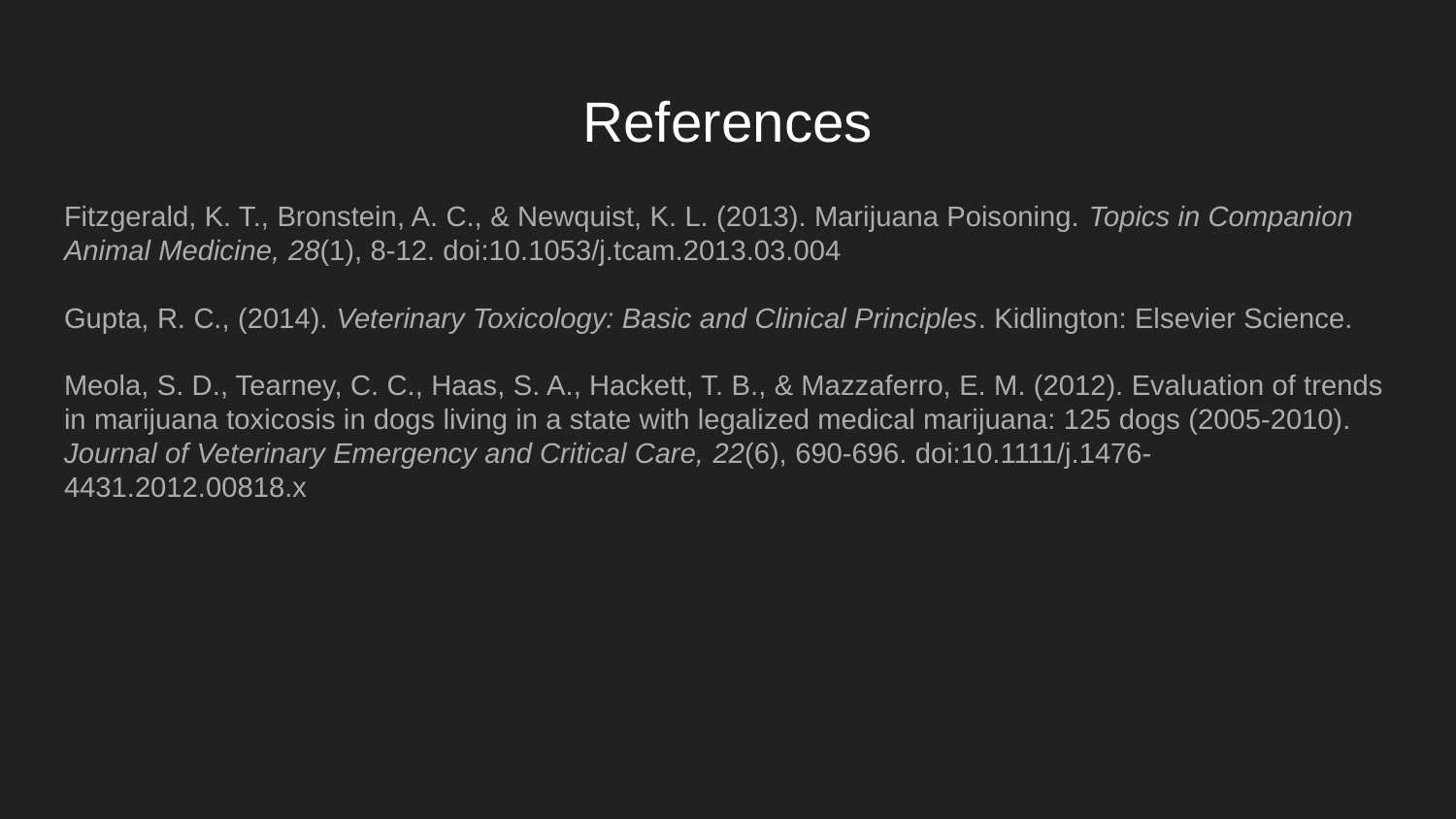

# References
Fitzgerald, K. T., Bronstein, A. C., & Newquist, K. L. (2013). Marijuana Poisoning. Topics in Companion Animal Medicine, 28(1), 8-12. doi:10.1053/j.tcam.2013.03.004

Gupta, R. C., (2014). Veterinary Toxicology: Basic and Clinical Principles. Kidlington: Elsevier Science.

Meola, S. D., Tearney, C. C., Haas, S. A., Hackett, T. B., & Mazzaferro, E. M. (2012). Evaluation of trends in marijuana toxicosis in dogs living in a state with legalized medical marijuana: 125 dogs (2005-2010). Journal of Veterinary Emergency and Critical Care, 22(6), 690-696. doi:10.1111/j.1476-4431.2012.00818.x